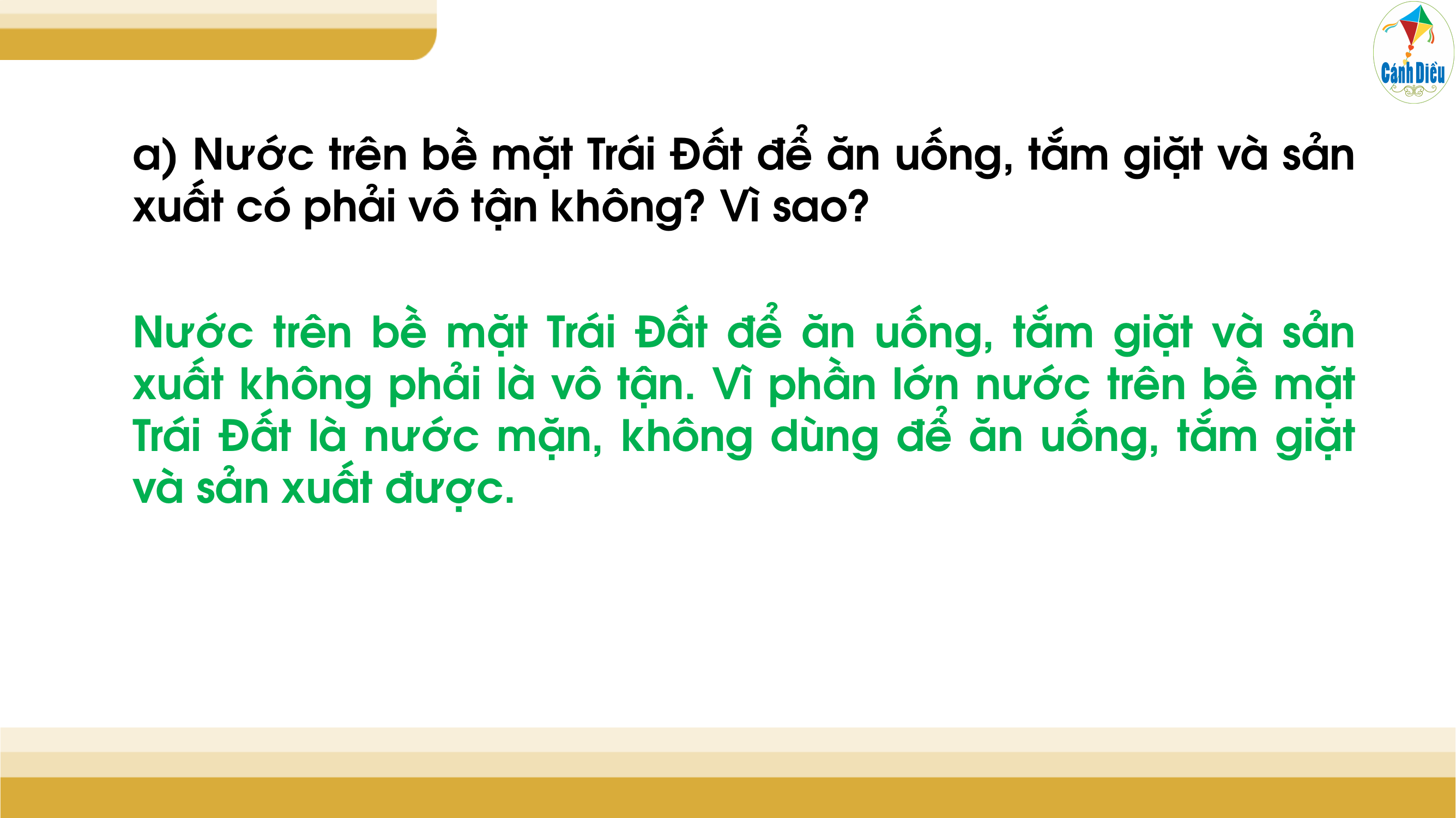

a) Nước trên bề mặt Trái Đất để ăn uống, tắm giặt và sản xuất có phải vô tận không? Vì sao?
Nước trên bề mặt Trái Đất để ăn uống, tắm giặt và sản xuất không phải là vô tận. Vì phần lớn nước trên bề mặt Trái Đất là nước mặn, không dùng để ăn uống, tắm giặt và sản xuất được.